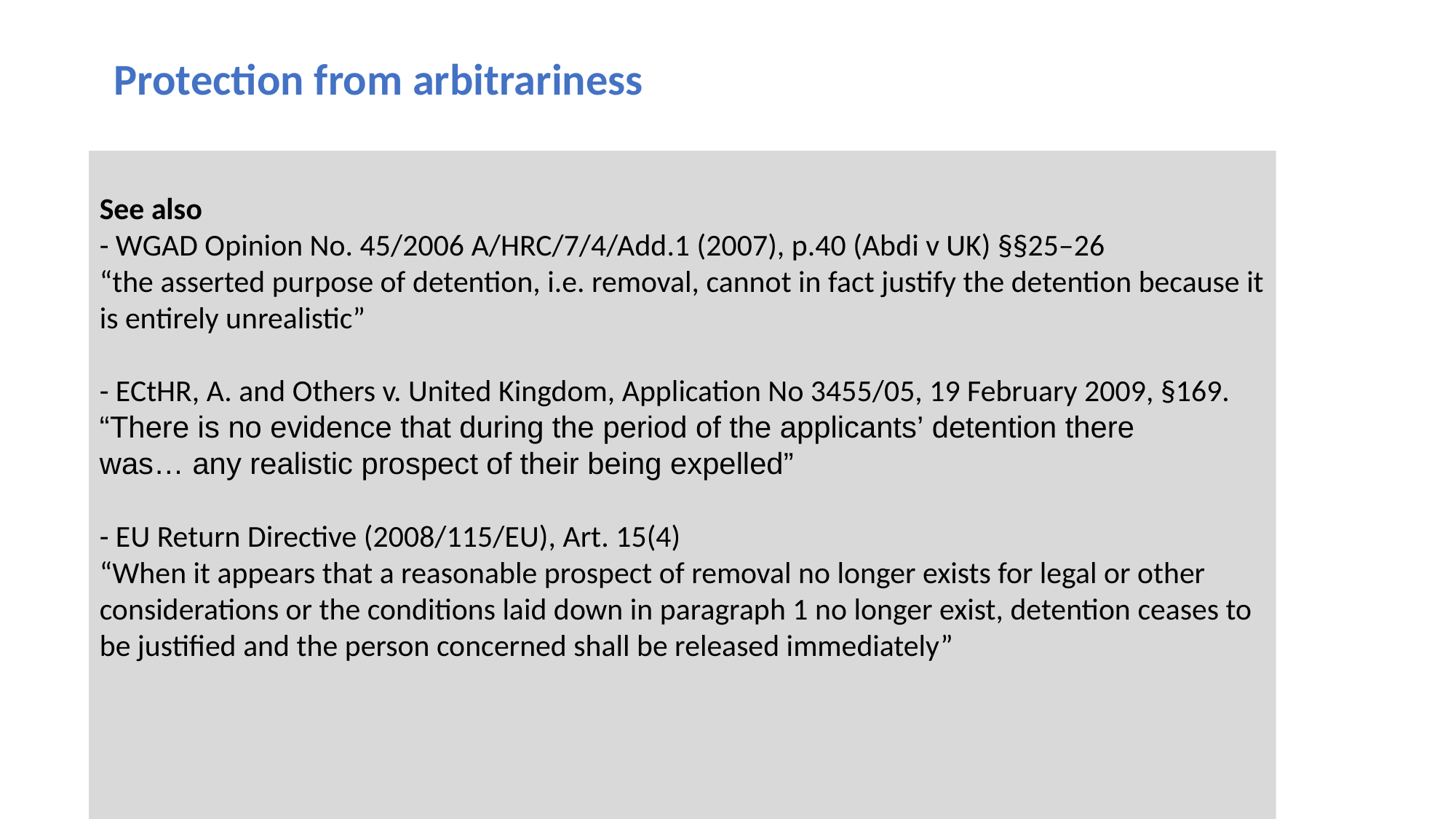

Protection from arbitrariness

See also
- WGAD Opinion No. 45/2006 A/HRC/7/4/Add.1 (2007), p.40 (Abdi v UK) §§25–26
“the asserted purpose of detention, i.e. removal, cannot in fact justify the detention because it is entirely unrealistic”

- ECtHR, A. and Others v. United Kingdom, Application No 3455/05, 19 February 2009, §169.
“There is no evidence that during the period of the applicants’ detention there was… any realistic prospect of their being expelled”

- EU Return Directive (2008/115/EU), Art. 15(4)
“When it appears that a reasonable prospect of removal no longer exists for legal or other considerations or the conditions laid down in paragraph 1 no longer exist, detention ceases to be justified and the person concerned shall be released immediately”